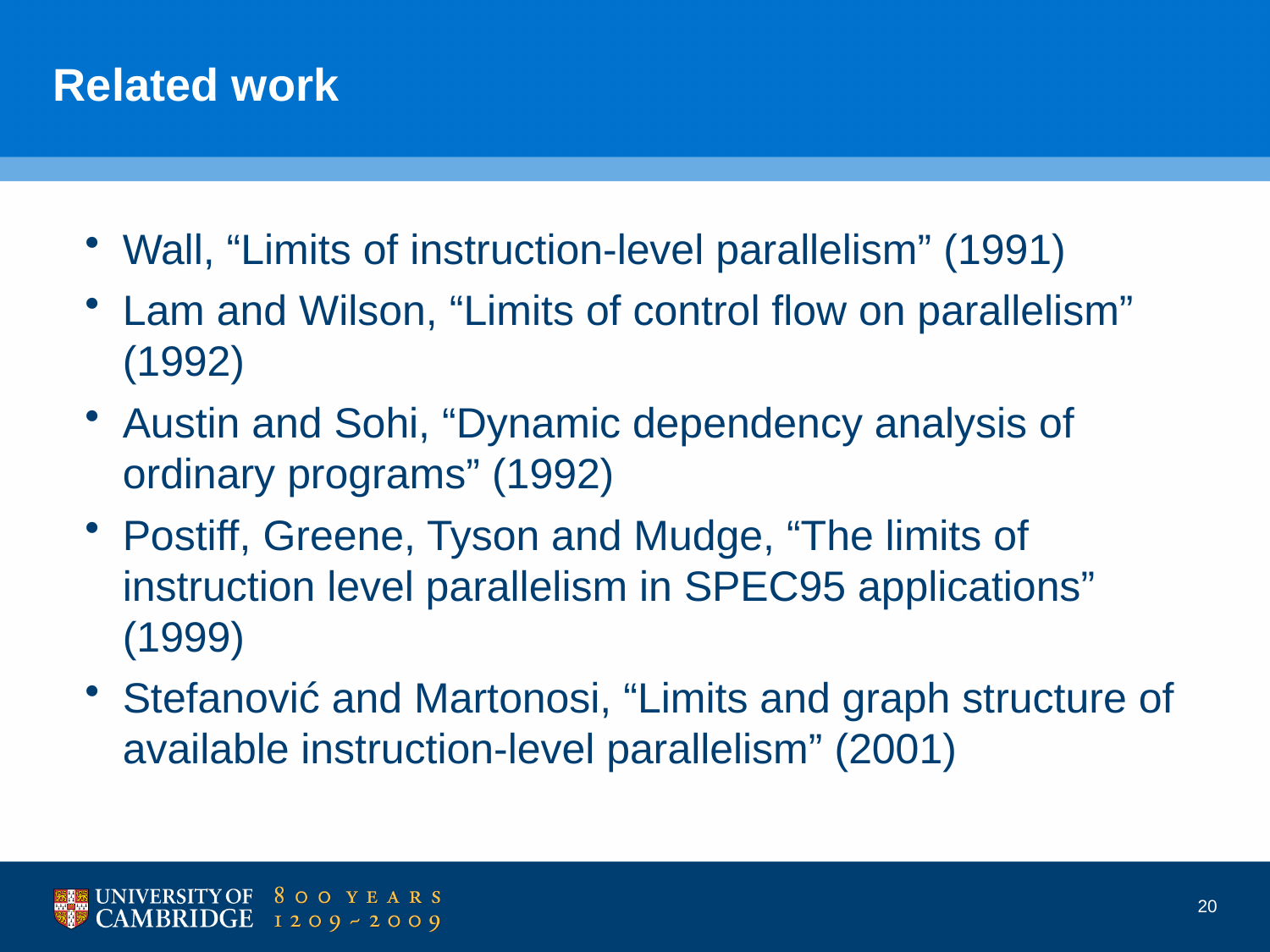

# Related work
Wall, “Limits of instruction-level parallelism” (1991)
Lam and Wilson, “Limits of control flow on parallelism” (1992)
Austin and Sohi, “Dynamic dependency analysis of ordinary programs” (1992)
Postiff, Greene, Tyson and Mudge, “The limits of instruction level parallelism in SPEC95 applications” (1999)
Stefanović and Martonosi, “Limits and graph structure of available instruction-level parallelism” (2001)
20